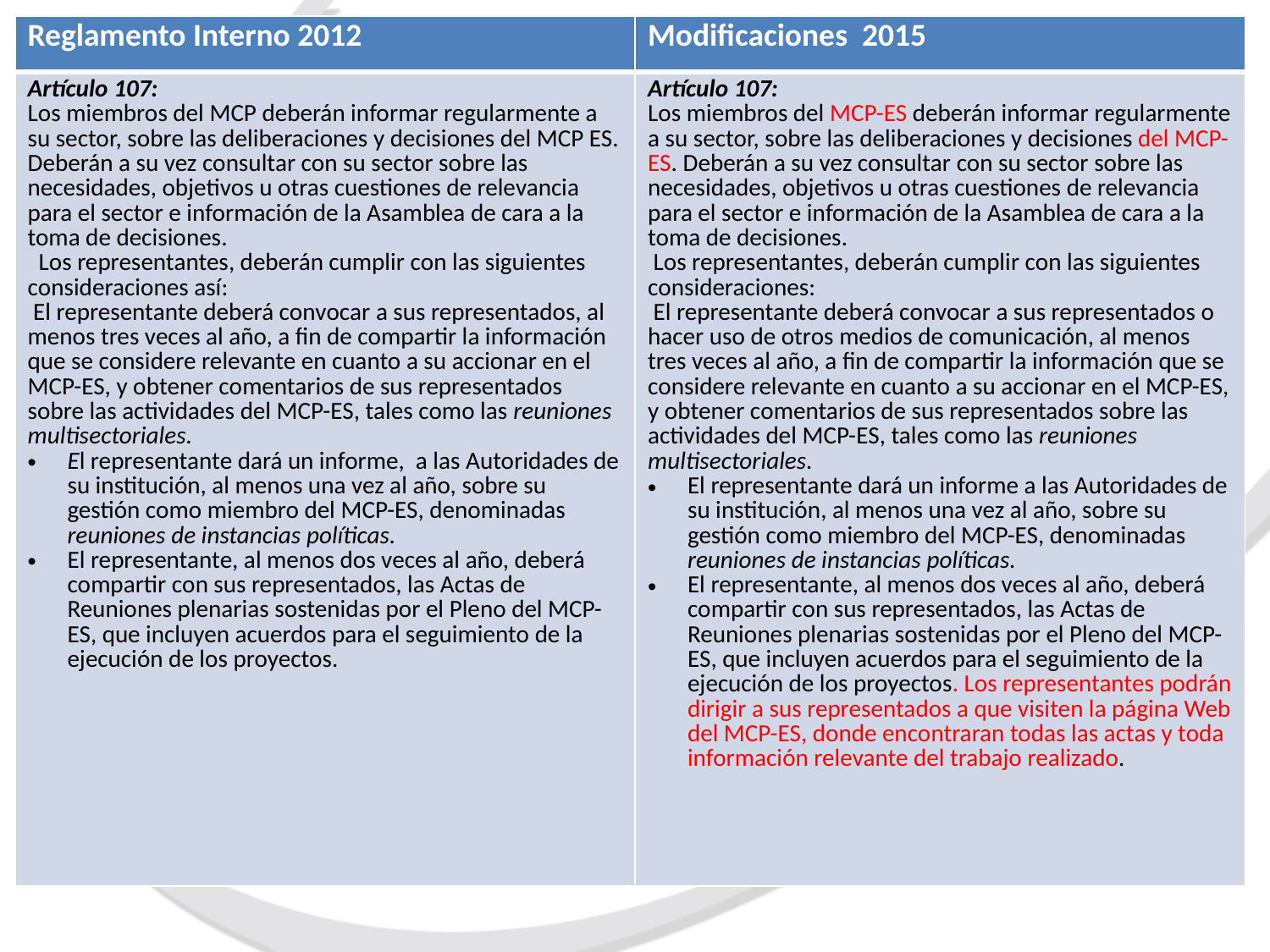

| Reglamento Interno 2012 | Modificaciones 2015 |
| --- | --- |
| Artículo 107: Los miembros del MCP deberán informar regularmente a su sector, sobre las deliberaciones y decisiones del MCP ES. Deberán a su vez consultar con su sector sobre las necesidades, objetivos u otras cuestiones de relevancia para el sector e información de la Asamblea de cara a la toma de decisiones.   Los representantes, deberán cumplir con las siguientes consideraciones así:  El representante deberá convocar a sus representados, al menos tres veces al año, a fin de compartir la información que se considere relevante en cuanto a su accionar en el MCP-ES, y obtener comentarios de sus representados sobre las actividades del MCP-ES, tales como las reuniones multisectoriales. El representante dará un informe, a las Autoridades de su institución, al menos una vez al año, sobre su gestión como miembro del MCP-ES, denominadas reuniones de instancias políticas. El representante, al menos dos veces al año, deberá compartir con sus representados, las Actas de Reuniones plenarias sostenidas por el Pleno del MCP-ES, que incluyen acuerdos para el seguimiento de la ejecución de los proyectos. | Artículo 107: Los miembros del MCP-ES deberán informar regularmente a su sector, sobre las deliberaciones y decisiones del MCP-ES. Deberán a su vez consultar con su sector sobre las necesidades, objetivos u otras cuestiones de relevancia para el sector e información de la Asamblea de cara a la toma de decisiones.  Los representantes, deberán cumplir con las siguientes consideraciones:  El representante deberá convocar a sus representados o hacer uso de otros medios de comunicación, al menos tres veces al año, a fin de compartir la información que se considere relevante en cuanto a su accionar en el MCP-ES, y obtener comentarios de sus representados sobre las actividades del MCP-ES, tales como las reuniones multisectoriales. El representante dará un informe a las Autoridades de su institución, al menos una vez al año, sobre su gestión como miembro del MCP-ES, denominadas reuniones de instancias políticas. El representante, al menos dos veces al año, deberá compartir con sus representados, las Actas de Reuniones plenarias sostenidas por el Pleno del MCP-ES, que incluyen acuerdos para el seguimiento de la ejecución de los proyectos. Los representantes podrán dirigir a sus representados a que visiten la página Web del MCP-ES, donde encontraran todas las actas y toda información relevante del trabajo realizado. |